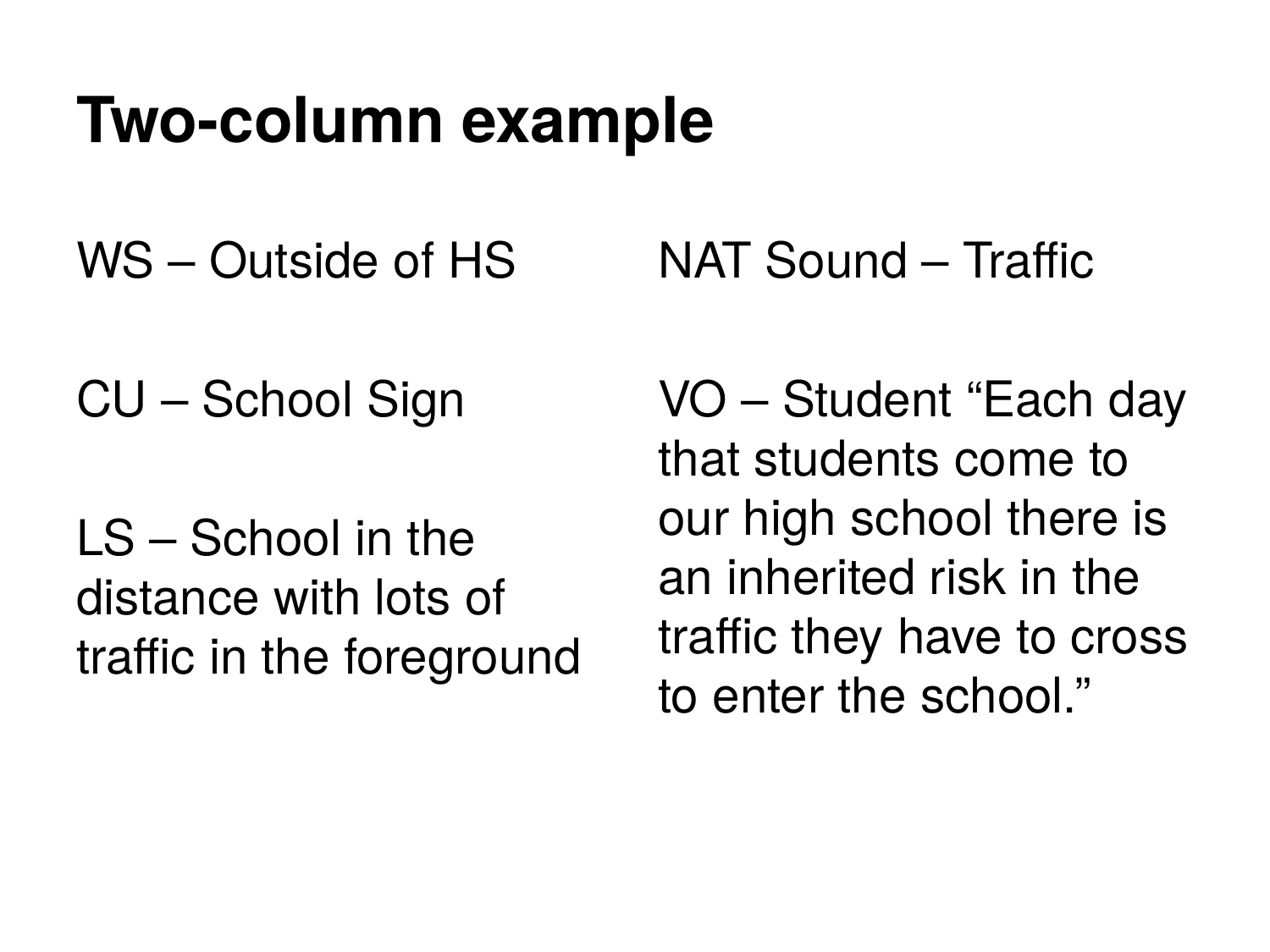

# Two-column example
WS – Outside of HS

CU – School Sign

LS – School in the distance with lots of traffic in the foreground
NAT Sound – Traffic

VO – Student “Each day that students come to our high school there is an inherited risk in the traffic they have to cross to enter the school.”